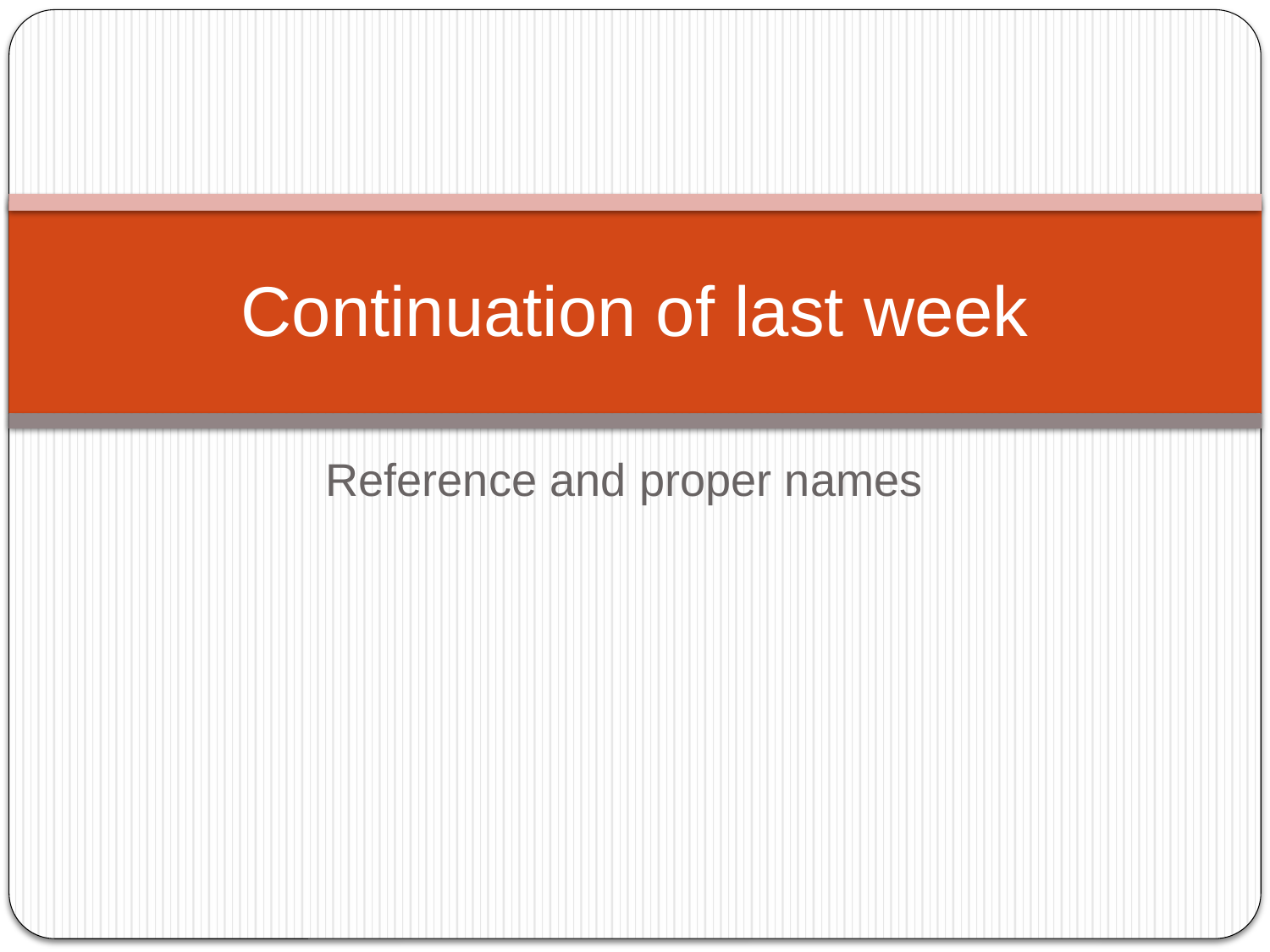

# Continuation of last week
Reference and proper names